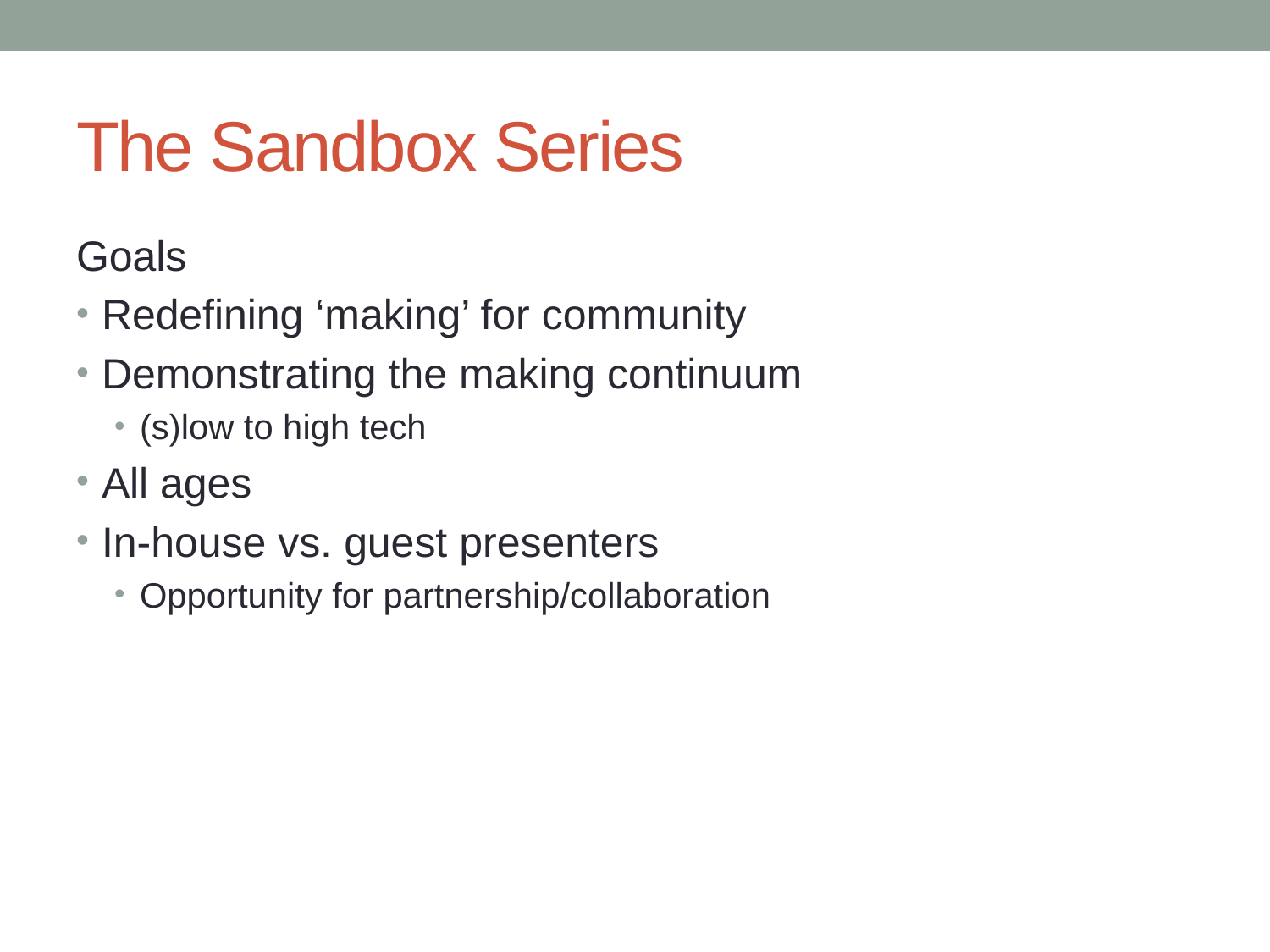

# The Sandbox Series
Goals
Redefining ‘making’ for community
Demonstrating the making continuum
(s)low to high tech
All ages
In-house vs. guest presenters
Opportunity for partnership/collaboration